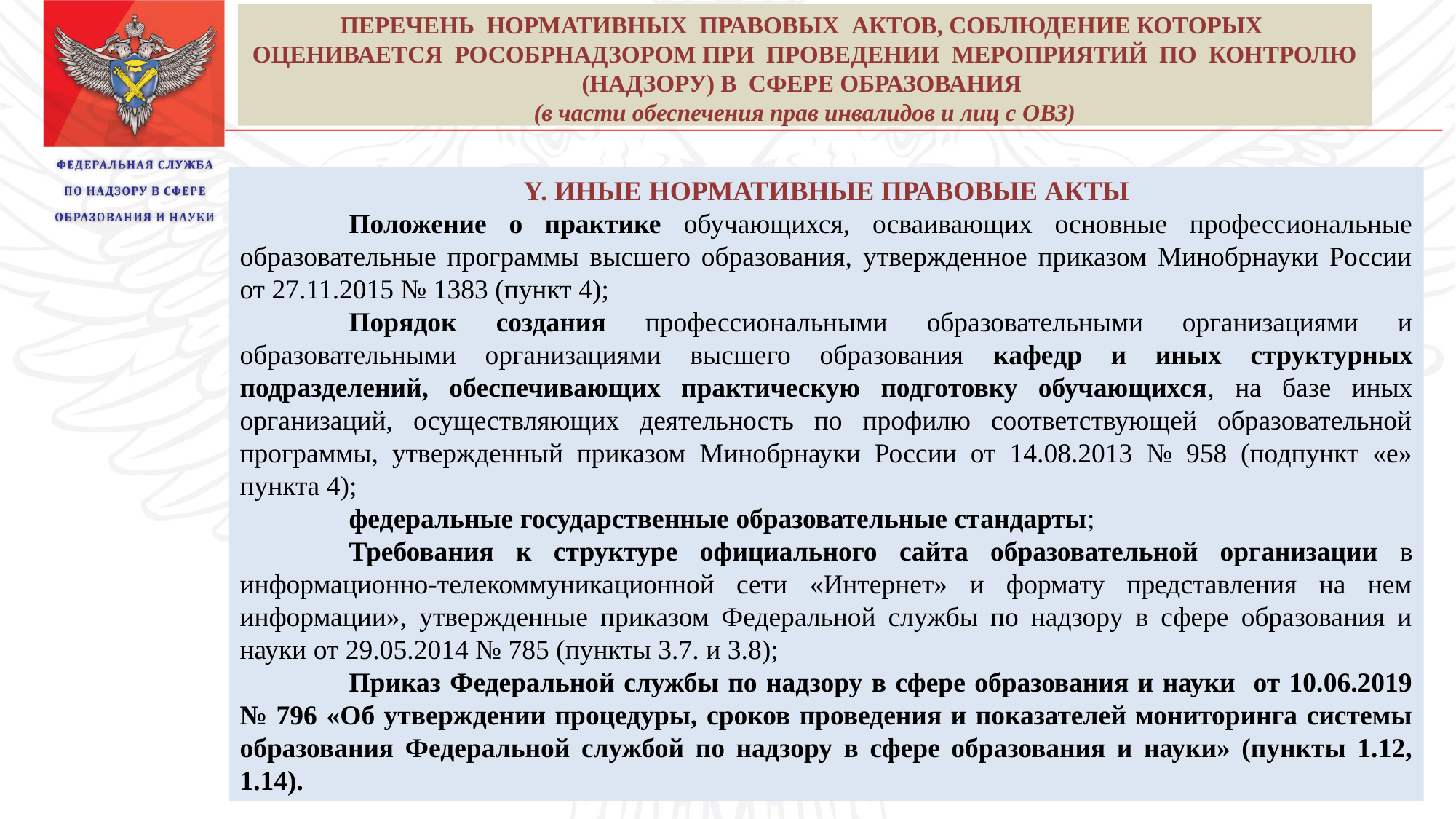

ПЕРЕЧЕНЬ  НОРМАТИВНЫХ  ПРАВОВЫХ  АКТОВ, СОБЛЮДЕНИЕ КОТОРЫХ  ОЦЕНИВАЕТСЯ  РОСОБРНАДЗОРОМ ПРИ  ПРОВЕДЕНИИ  МЕРОПРИЯТИЙ  ПО  КОНТРОЛЮ (НАДЗОРУ) В  СФЕРЕ ОБРАЗОВАНИЯ
(в части обеспечения прав инвалидов и лиц с ОВЗ)

Y. ИНЫЕ НОРМАТИВНЫЕ ПРАВОВЫЕ АКТЫ
	Положение о практике обучающихся, осваивающих основные профессиональные образовательные программы высшего образования, утвержденное приказом Минобрнауки России от 27.11.2015 № 1383 (пункт 4);
	Порядок создания профессиональными образовательными организациями и образовательными организациями высшего образования кафедр и иных структурных подразделений, обеспечивающих практическую подготовку обучающихся, на базе иных организаций, осуществляющих деятельность по профилю соответствующей образовательной программы, утвержденный приказом Минобрнауки России от 14.08.2013 № 958 (подпункт «е» пункта 4);
	федеральные государственные образовательные стандарты;
	Требования к структуре официального сайта образовательной организации в информационно-телекоммуникационной сети «Интернет» и формату представления на нем информации», утвержденные приказом Федеральной службы по надзору в сфере образования и науки от 29.05.2014 № 785 (пункты 3.7. и 3.8);
	Приказ Федеральной службы по надзору в сфере образования и науки  от 10.06.2019 № 796 «Об утверждении процедуры, сроков проведения и показателей мониторинга системы образования Федеральной службой по надзору в сфере образования и науки» (пункты 1.12, 1.14).